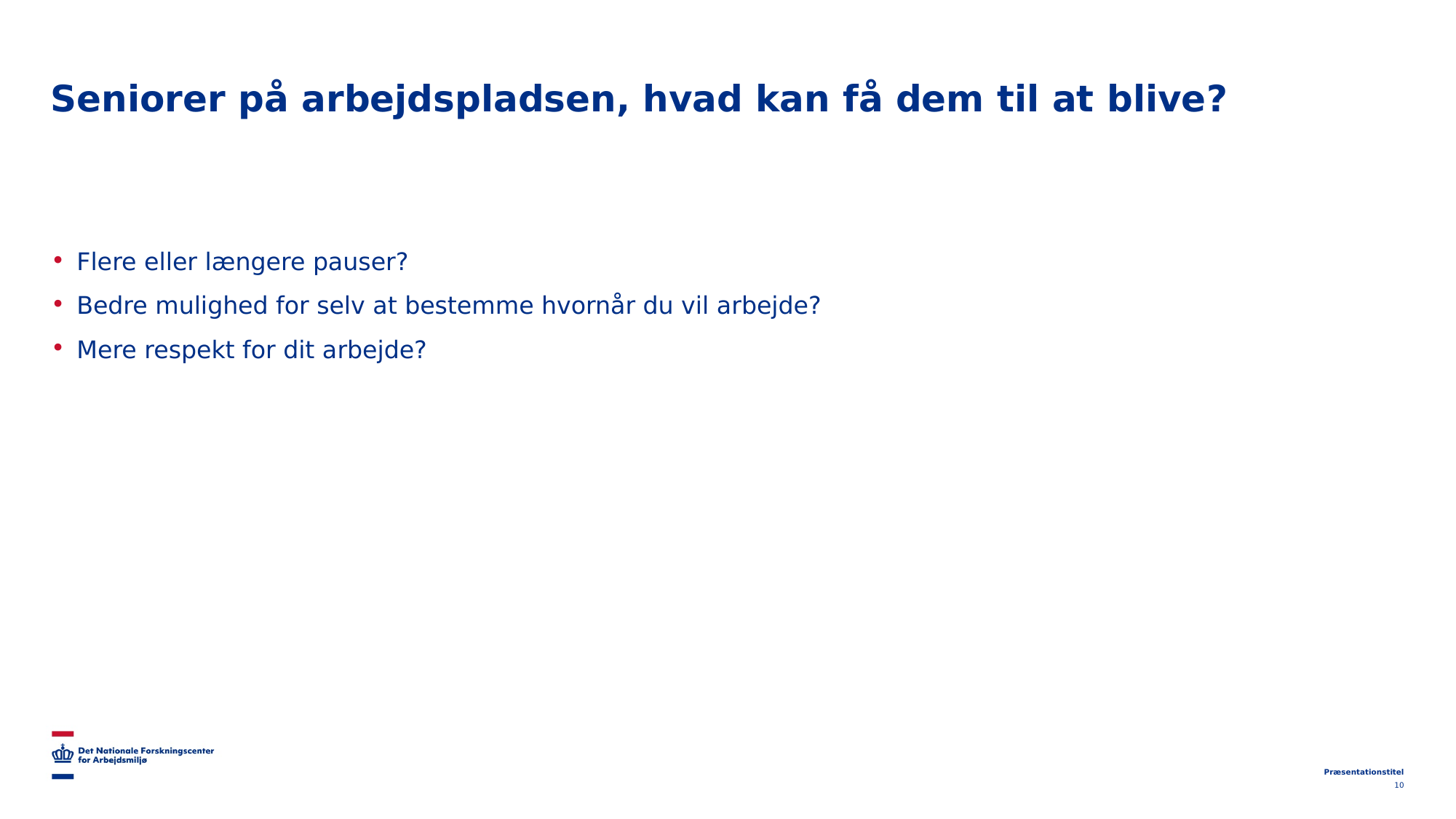

# Seniorer på arbejdspladsen, hvad kan få dem til at blive?

Flere eller længere pauser?
Bedre mulighed for selv at bestemme hvornår du vil arbejde?
Mere respekt for dit arbejde?

Præsentationstitel
10